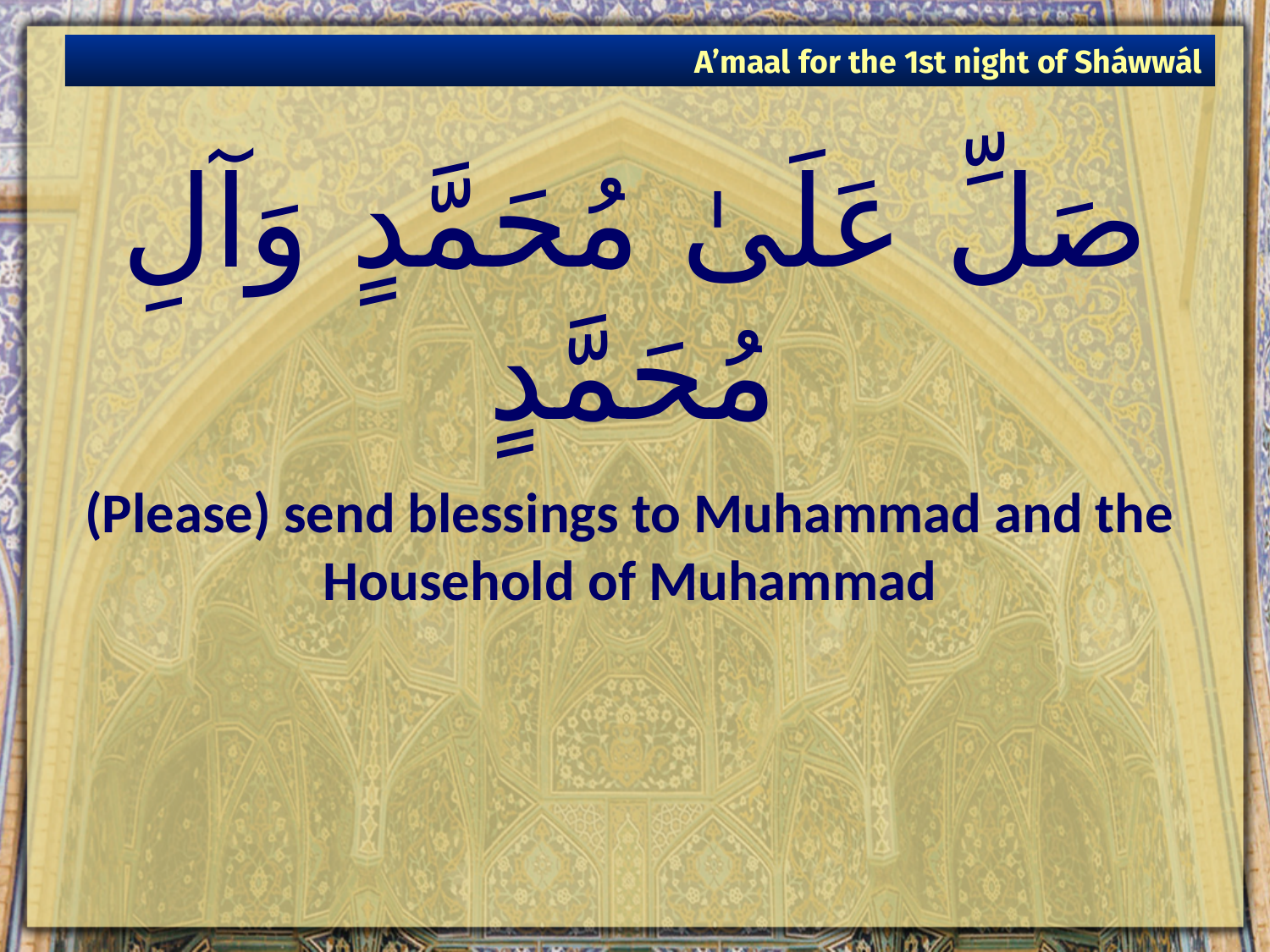

A’maal for the 1st night of Sháwwál
# صَلِّ عَلَىٰ مُحَمَّدٍ وَآلِ مُحَمَّدٍ
(Please) send blessings to Muhammad and the Household of Muhammad